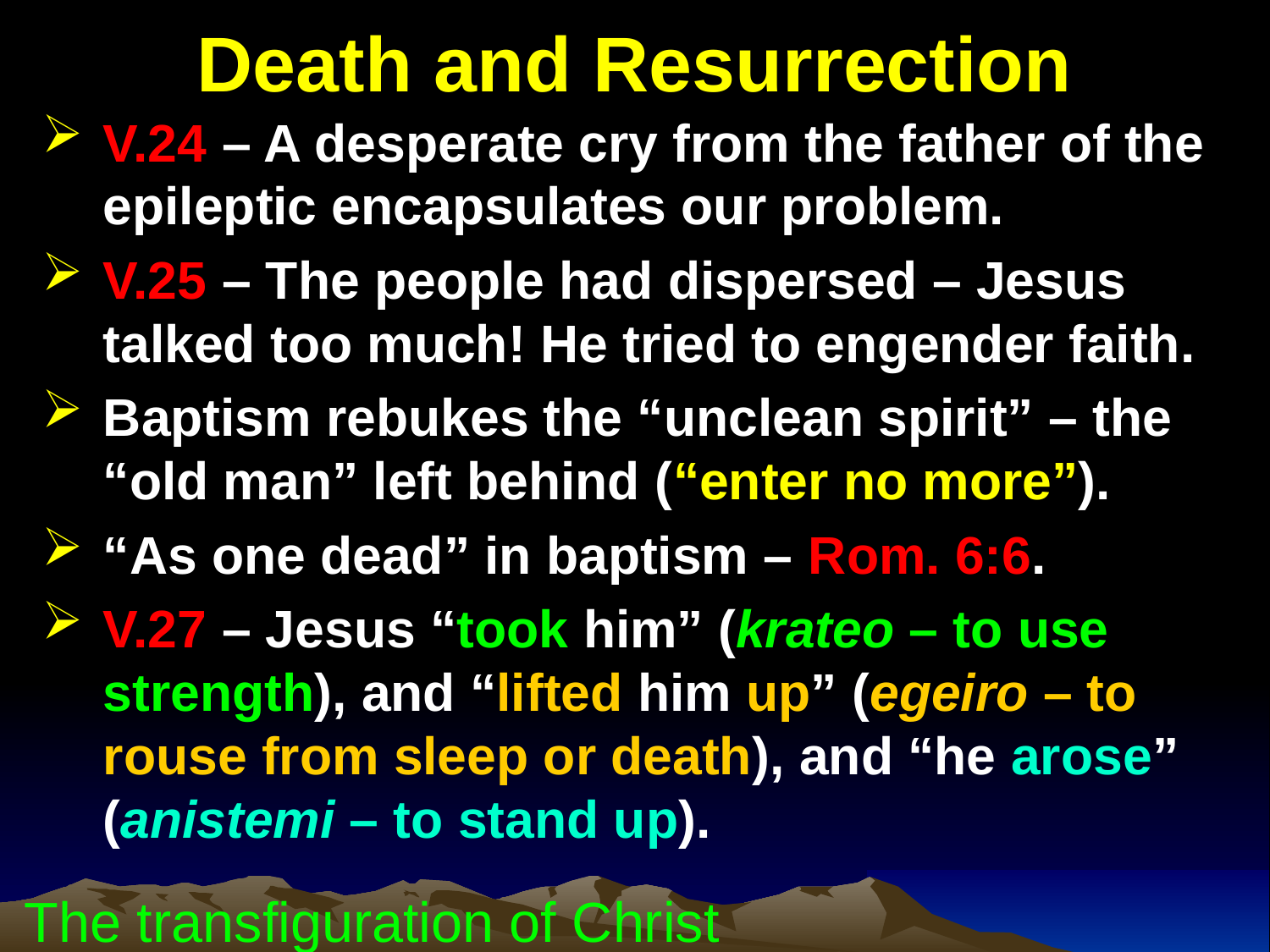

# Death and Resurrection
V.24 – A desperate cry from the father of the epileptic encapsulates our problem.
V.25 – The people had dispersed – Jesus talked too much! He tried to engender faith.
Baptism rebukes the “unclean spirit” – the “old man” left behind (“enter no more”).
“As one dead” in baptism – Rom. 6:6.
V.27 – Jesus “took him” (krateo – to use strength), and “lifted him up” (egeiro – to rouse from sleep or death), and “he arose” (anistemi – to stand up).
The transfiguration of Christ